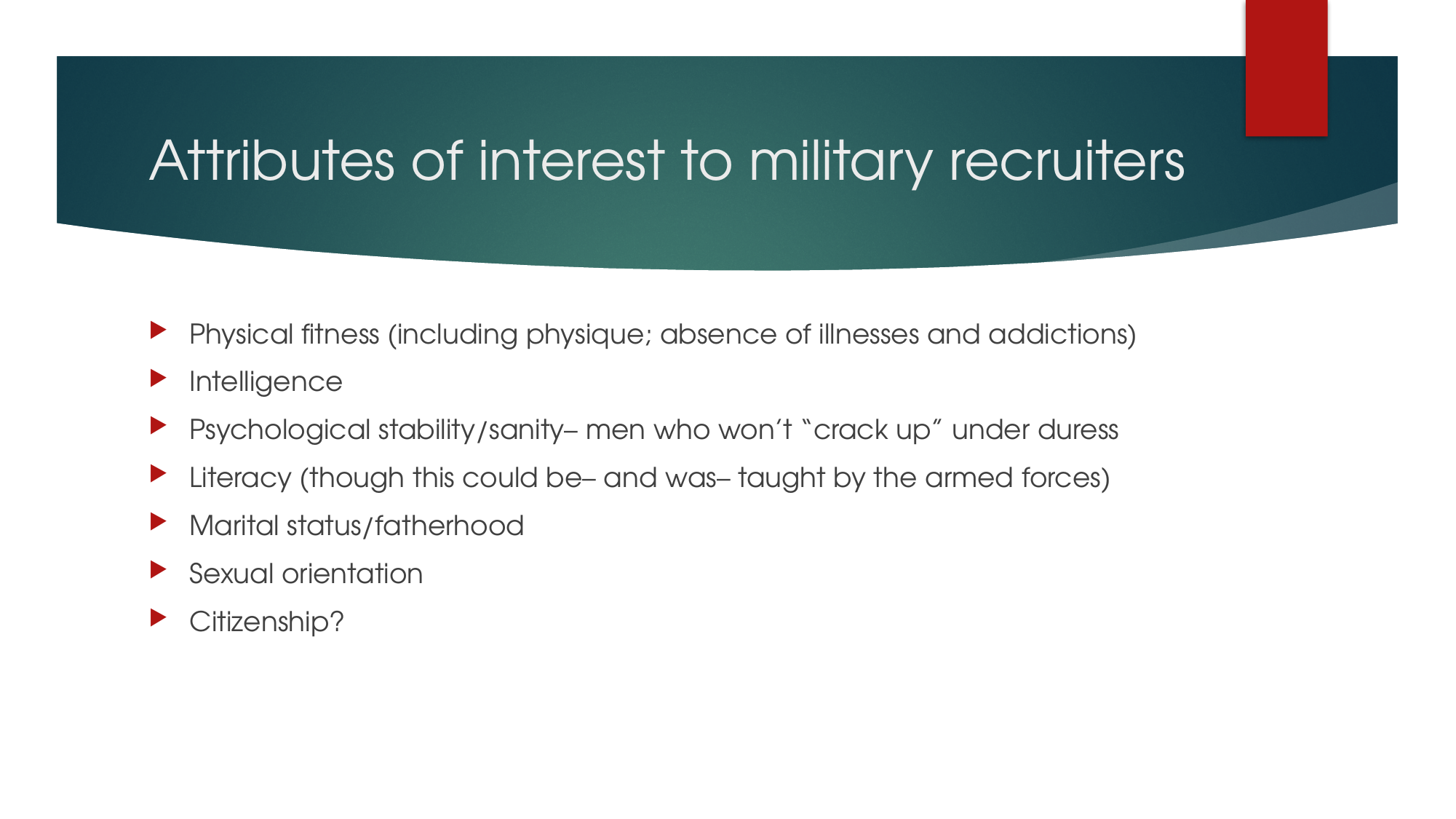

# Attributes of interest to military recruiters
Physical fitness (including physique; absence of illnesses and addictions)
Intelligence
Psychological stability/sanity– men who won’t “crack up” under duress
Literacy (though this could be– and was– taught by the armed forces)
Marital status/fatherhood
Sexual orientation
Citizenship?